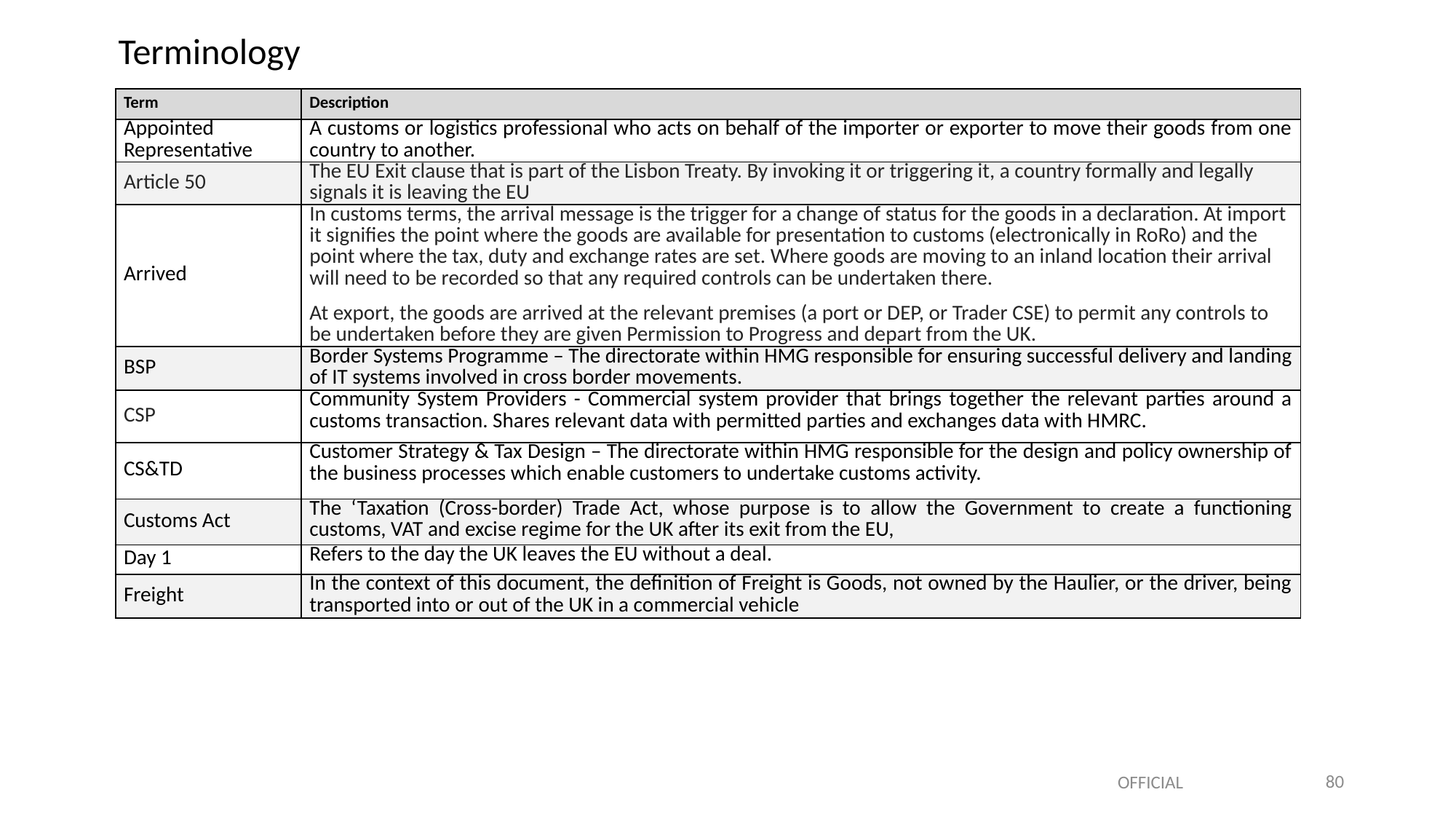

# Terminology
| Term | Description |
| --- | --- |
| Appointed Representative | A customs or logistics professional who acts on behalf of the importer or exporter to move their goods from one country to another. |
| Article 50 | The EU Exit clause that is part of the Lisbon Treaty. By invoking it or triggering it, a country formally and legally signals it is leaving the EU |
| Arrived | In customs terms, the arrival message is the trigger for a change of status for the goods in a declaration. At import it signifies the point where the goods are available for presentation to customs (electronically in RoRo) and the point where the tax, duty and exchange rates are set. ‎Where goods are moving to an inland location their arrival will need to be recorded so that any required controls can be undertaken there. At export, the goods are arrived at the relevant premises (a port or DEP, or Trader CSE) to permit any controls‎ to be undertaken before they are given Permission to Progress and depart from the UK. |
| BSP | Border Systems Programme – The directorate within HMG responsible for ensuring successful delivery and landing of IT systems involved in cross border movements. |
| CSP | Community System Providers - Commercial system provider that brings together the relevant parties around a customs transaction. Shares relevant data with permitted parties and exchanges data with HMRC. |
| CS&TD | Customer Strategy & Tax Design – The directorate within HMG responsible for the design and policy ownership of the business processes which enable customers to undertake customs activity. |
| Customs Act | The ‘Taxation (Cross-border) Trade Act, whose purpose is to allow the Government to create a functioning customs, VAT and excise regime for the UK after its exit from the EU, |
| Day 1 | Refers to the day the UK leaves the EU without a deal. |
| Freight | In the context of this document, the definition of Freight is Goods, not owned by the Haulier, or the driver, being transported into or out of the UK in a commercial vehicle |
80
OFFICIAL